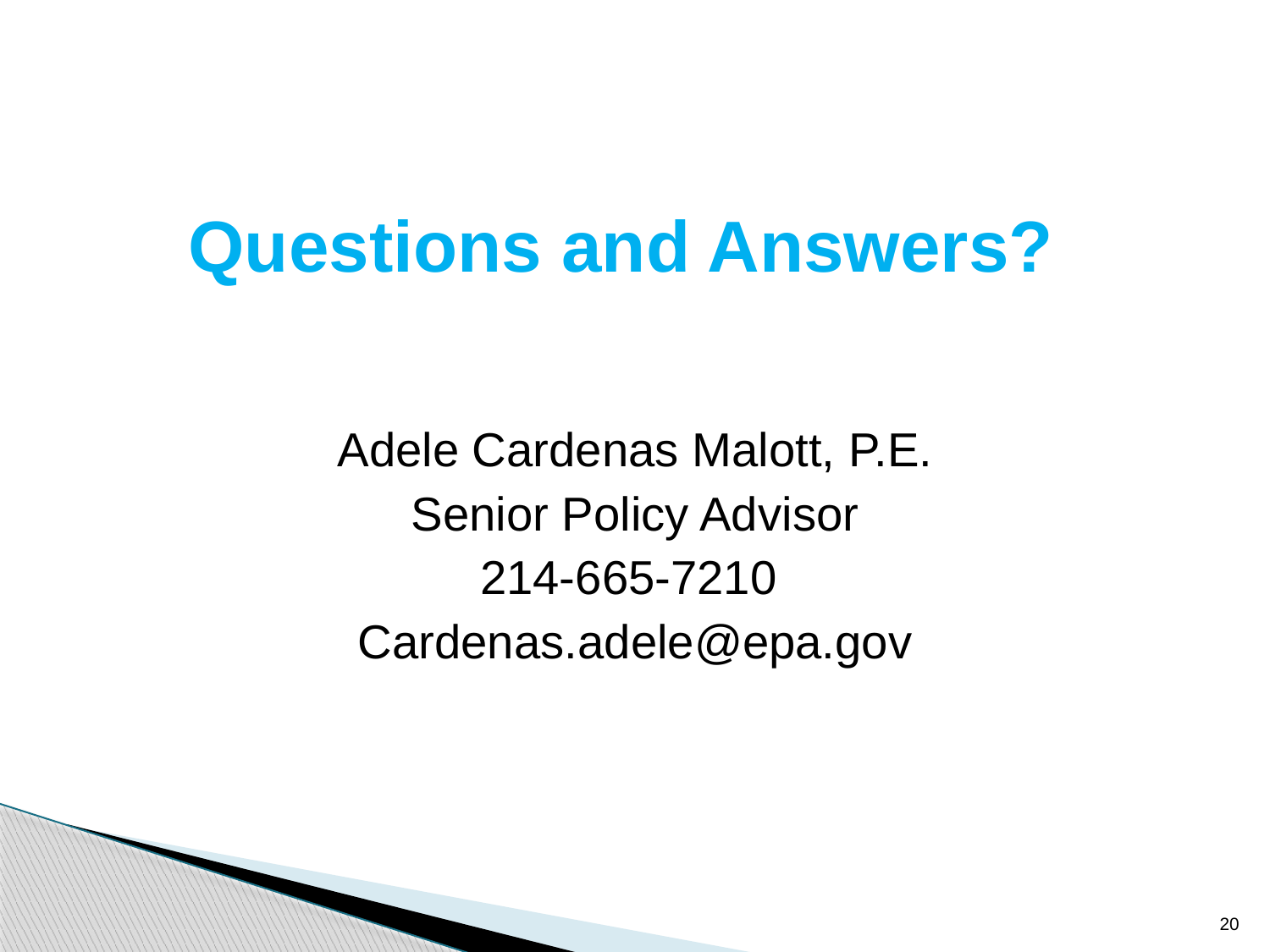

# Questions and Answers?
Adele Cardenas Malott, P.E.
Senior Policy Advisor
214-665-7210
Cardenas.adele@epa.gov
20